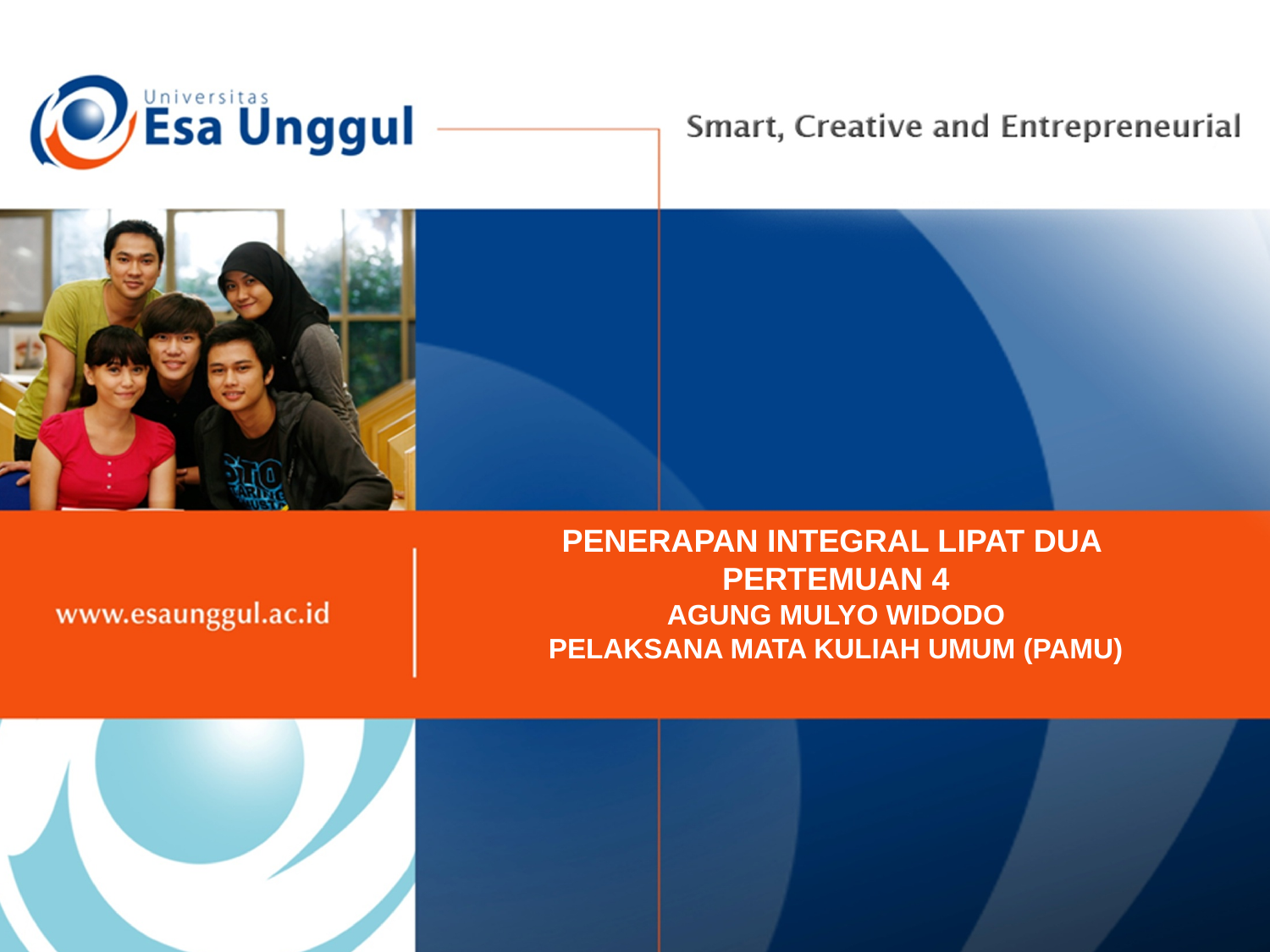

PENERAPAN INTEGRAL LIPAT DUA
PERTEMUAN 4
AGUNG MULYO WIDODO
PELAKSANA MATA KULIAH UMUM (PAMU)